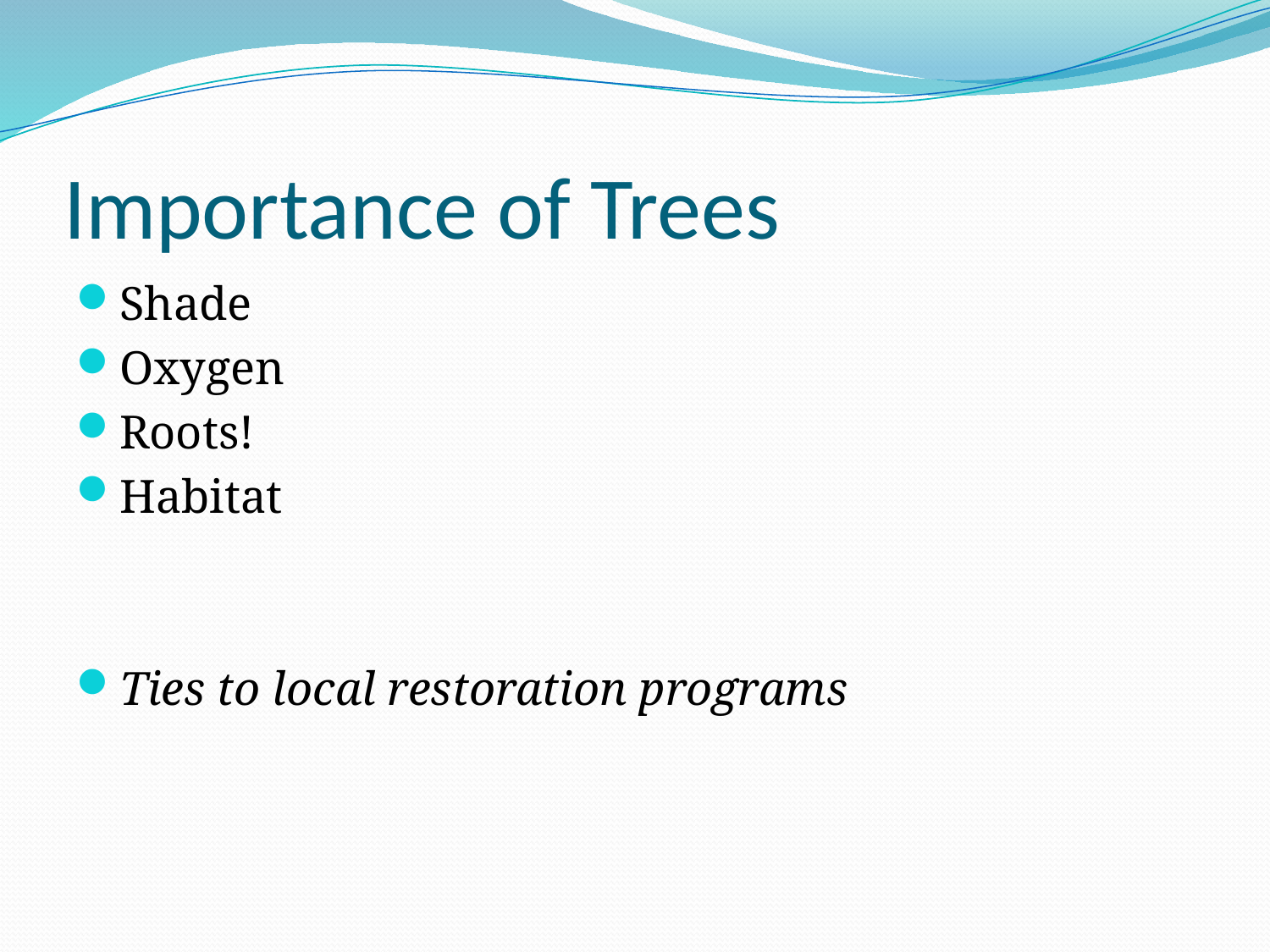

# Importance of Trees
Shade
Oxygen
Roots!
Habitat

Ties to local restoration programs